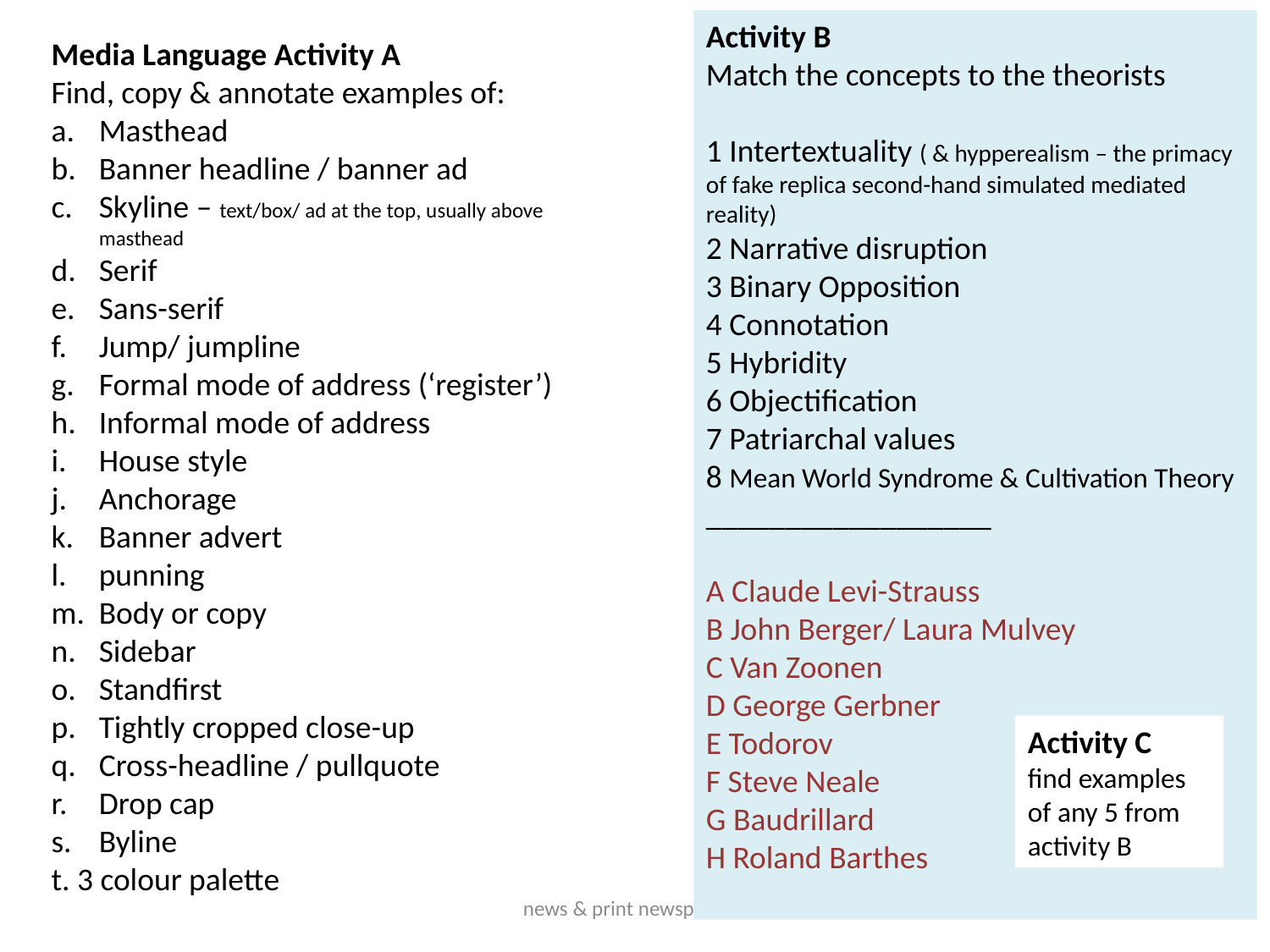

Activity B
Match the concepts to the theorists

1 Intertextuality ( & hypperealism – the primacy of fake replica second-hand simulated mediated reality)
2 Narrative disruption
3 Binary Opposition
4 Connotation
5 Hybridity
6 Objectification
7 Patriarchal values
8 Mean World Syndrome & Cultivation Theory
__________________

A Claude Levi-Strauss
B John Berger/ Laura Mulvey
C Van Zoonen
D George Gerbner
E Todorov
F Steve Neale
G Baudrillard
H Roland Barthes

Media Language Activity A
Find, copy & annotate examples of:
Masthead
Banner headline / banner ad
Skyline – text/box/ ad at the top, usually above masthead
Serif
Sans-serif
Jump/ jumpline
Formal mode of address (‘register’)
Informal mode of address
House style
Anchorage
Banner advert
punning
Body or copy
Sidebar
Standfirst
Tightly cropped close-up
Cross-headline / pullquote
Drop cap
Byline
t. 3 colour palette

Activity C
find examples of any 5 from activity B
news & print newspapers